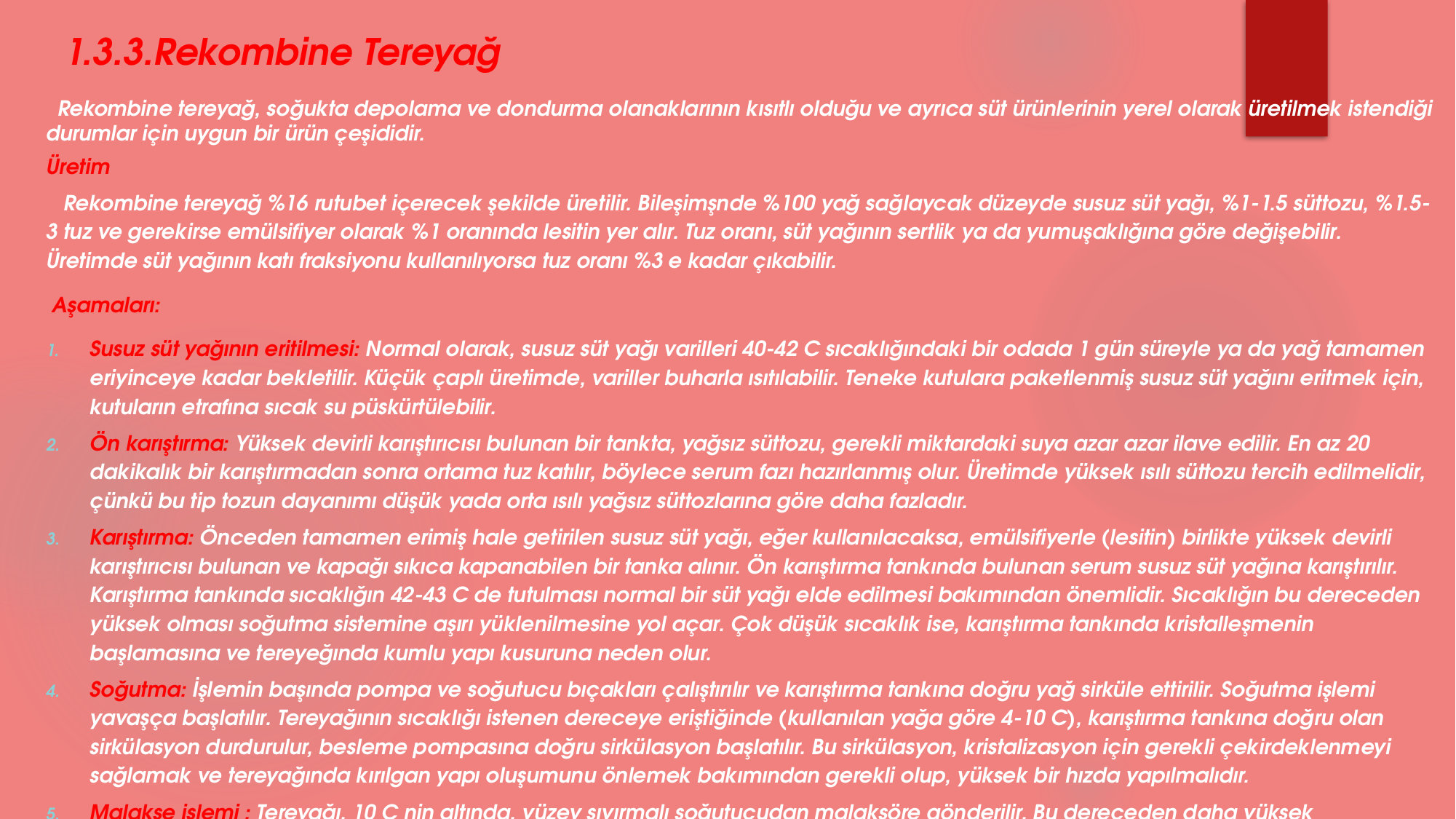

# 1.3.3.Rekombine Tereyağ
  Rekombine tereyağ, soğukta depolama ve dondurma olanaklarının kısıtlı olduğu ve ayrıca süt ürünlerinin yerel olarak üretilmek istendiği durumlar için uygun bir ürün çeşididir.
Üretim
   Rekombine tereyağ %16 rutubet içerecek şekilde üretilir. Bileşimşnde %100 yağ sağlaycak düzeyde susuz süt yağı, %1-1.5 süttozu, %1.5-3 tuz ve gerekirse emülsifiyer olarak %1 oranında lesitin yer alır. Tuz oranı, süt yağının sertlik ya da yumuşaklığına göre değişebilir. Üretimde süt yağının katı fraksiyonu kullanılıyorsa tuz oranı %3 e kadar çıkabilir.
 Aşamaları:
Susuz süt yağının eritilmesi: Normal olarak, susuz süt yağı varilleri 40-42 C sıcaklığındaki bir odada 1 gün süreyle ya da yağ tamamen eriyinceye kadar bekletilir. Küçük çaplı üretimde, variller buharla ısıtılabilir. Teneke kutulara paketlenmiş susuz süt yağını eritmek için, kutuların etrafına sıcak su püskürtülebilir.
Ön karıştırma: Yüksek devirli karıştırıcısı bulunan bir tankta, yağsız süttozu, gerekli miktardaki suya azar azar ilave edilir. En az 20 dakikalık bir karıştırmadan sonra ortama tuz katılır, böylece serum fazı hazırlanmış olur. Üretimde yüksek ısılı süttozu tercih edilmelidir, çünkü bu tip tozun dayanımı düşük yada orta ısılı yağsız süttozlarına göre daha fazladır.
Karıştırma: Önceden tamamen erimiş hale getirilen susuz süt yağı, eğer kullanılacaksa, emülsifiyerle (lesitin) birlikte yüksek devirli karıştırıcısı bulunan ve kapağı sıkıca kapanabilen bir tanka alınır. Ön karıştırma tankında bulunan serum susuz süt yağına karıştırılır. Karıştırma tankında sıcaklığın 42-43 C de tutulması normal bir süt yağı elde edilmesi bakımından önemlidir. Sıcaklığın bu dereceden yüksek olması soğutma sistemine aşırı yüklenilmesine yol açar. Çok düşük sıcaklık ise, karıştırma tankında kristalleşmenin başlamasına ve tereyeğında kumlu yapı kusuruna neden olur.
Soğutma: İşlemin başında pompa ve soğutucu bıçakları çalıştırılır ve karıştırma tankına doğru yağ sirküle ettirilir. Soğutma işlemi yavaşça başlatılır. Tereyağının sıcaklığı istenen dereceye eriştiğinde (kullanılan yağa göre 4-10 C), karıştırma tankına doğru olan sirkülasyon durdurulur, besleme pompasına doğru sirkülasyon başlatılır. Bu sirkülasyon, kristalizasyon için gerekli çekirdeklenmeyi sağlamak ve tereyağında kırılgan yapı oluşumunu önlemek bakımından gerekli olup, yüksek bir hızda yapılmalıdır.
Malakse işlemi : Tereyağı, 10 C nin altında, yüzey sıyırmalı soğutucudan malaksöre gönderilir. Bu dereceden daha yüksek sıcaklıklarda malakse işlemi iyi yapılamayacağı için, kırılgan yapılı, su salan bir ürün elde edilir.
Paketleme: Son ürün parşömen varaklara sarılır ya da içi laklı kutuları doldurulur.